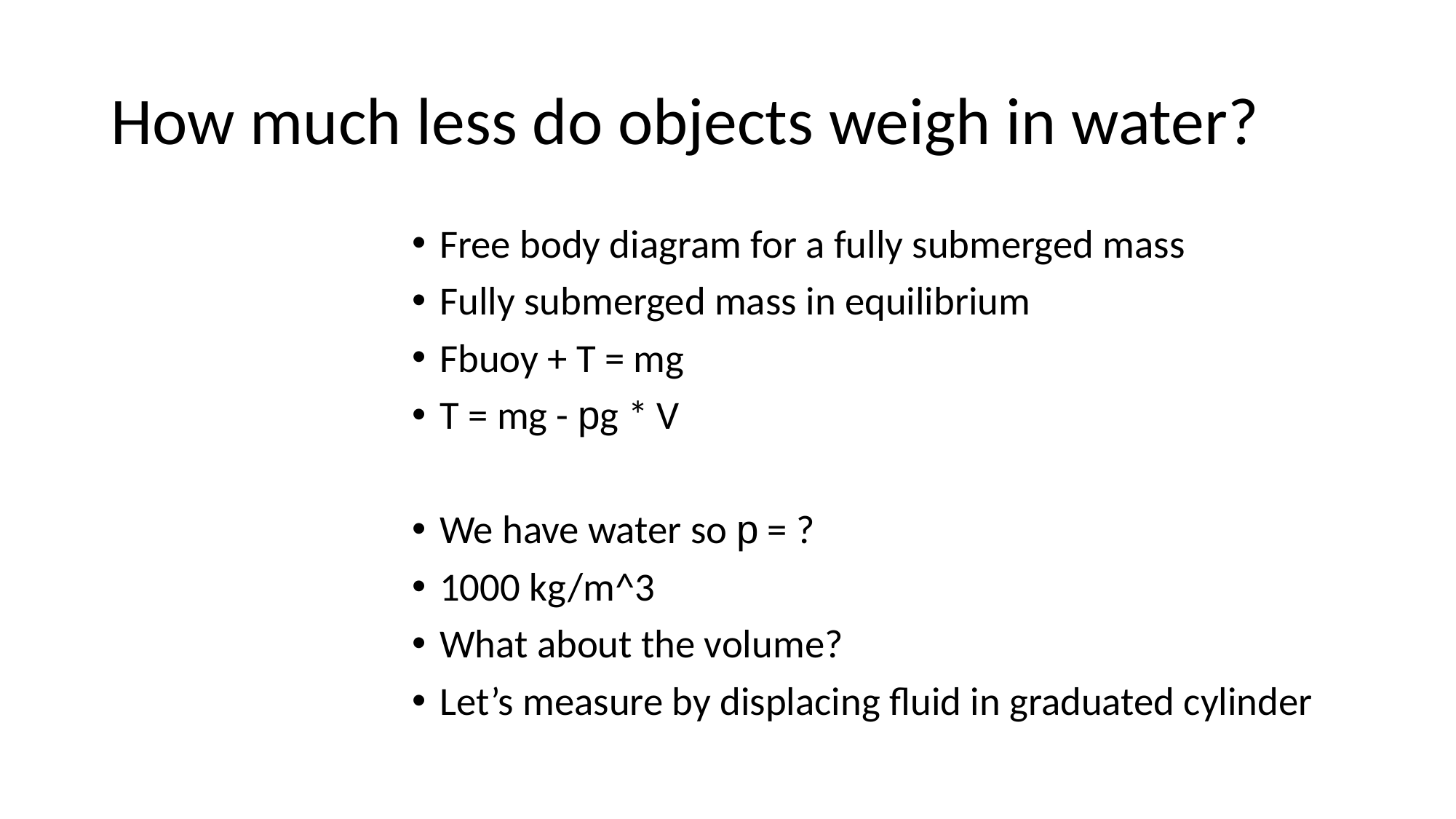

# How much less do objects weigh in water?
Free body diagram for a fully submerged mass
Fully submerged mass in equilibrium
Fbuoy + T = mg
T = mg - pg * V

We have water so p = ?
1000 kg/m^3
What about the volume?
Let’s measure by displacing fluid in graduated cylinder